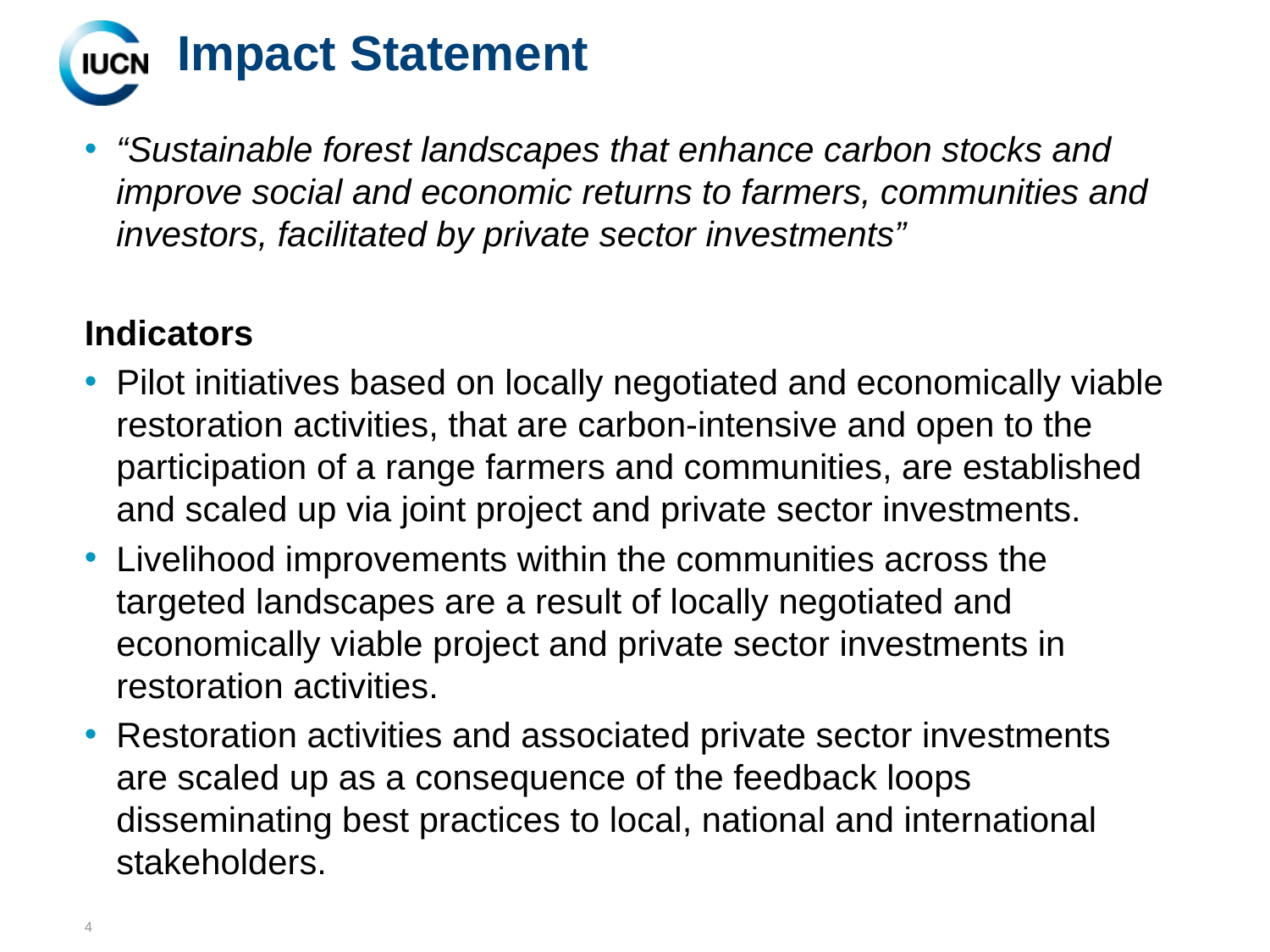

# Impact Statement
“Sustainable forest landscapes that enhance carbon stocks and improve social and economic returns to farmers, communities and investors, facilitated by private sector investments”

Indicators
Pilot initiatives based on locally negotiated and economically viable restoration activities, that are carbon-intensive and open to the participation of a range farmers and communities, are established and scaled up via joint project and private sector investments.
Livelihood improvements within the communities across the targeted landscapes are a result of locally negotiated and economically viable project and private sector investments in restoration activities.
Restoration activities and associated private sector investments are scaled up as a consequence of the feedback loops disseminating best practices to local, national and international stakeholders.